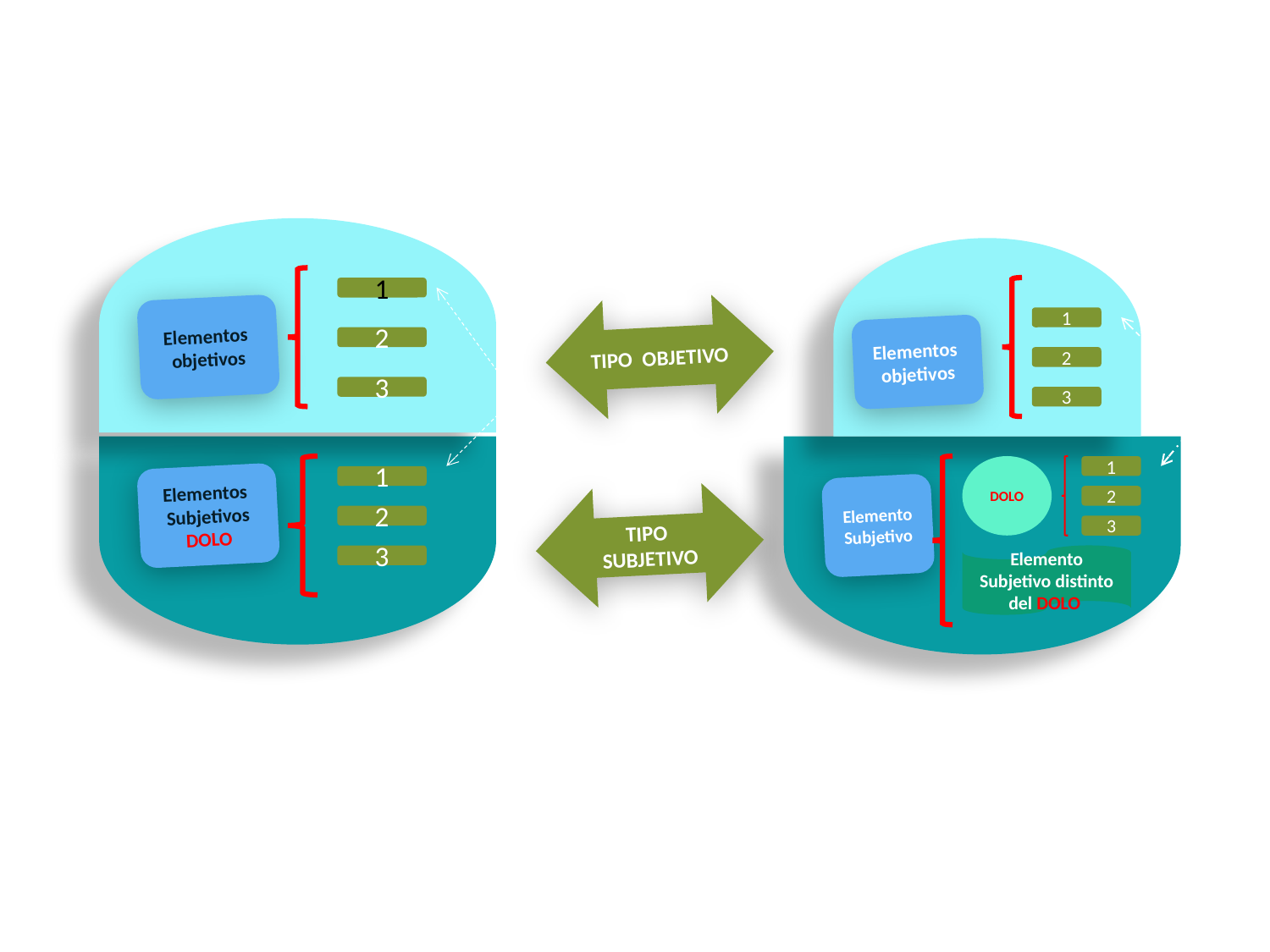

1

Elementos
objetivos
TIPO  OBJETIVO
1
Elementos
objetivos
2

2
3
3

DOLO

1
Elementos
Subjetivos
DOLO
1
Elemento
Subjetivo
TIPO  SUBJETIVO
2
2
3
3
Elemento Subjetivo distinto del DOLO